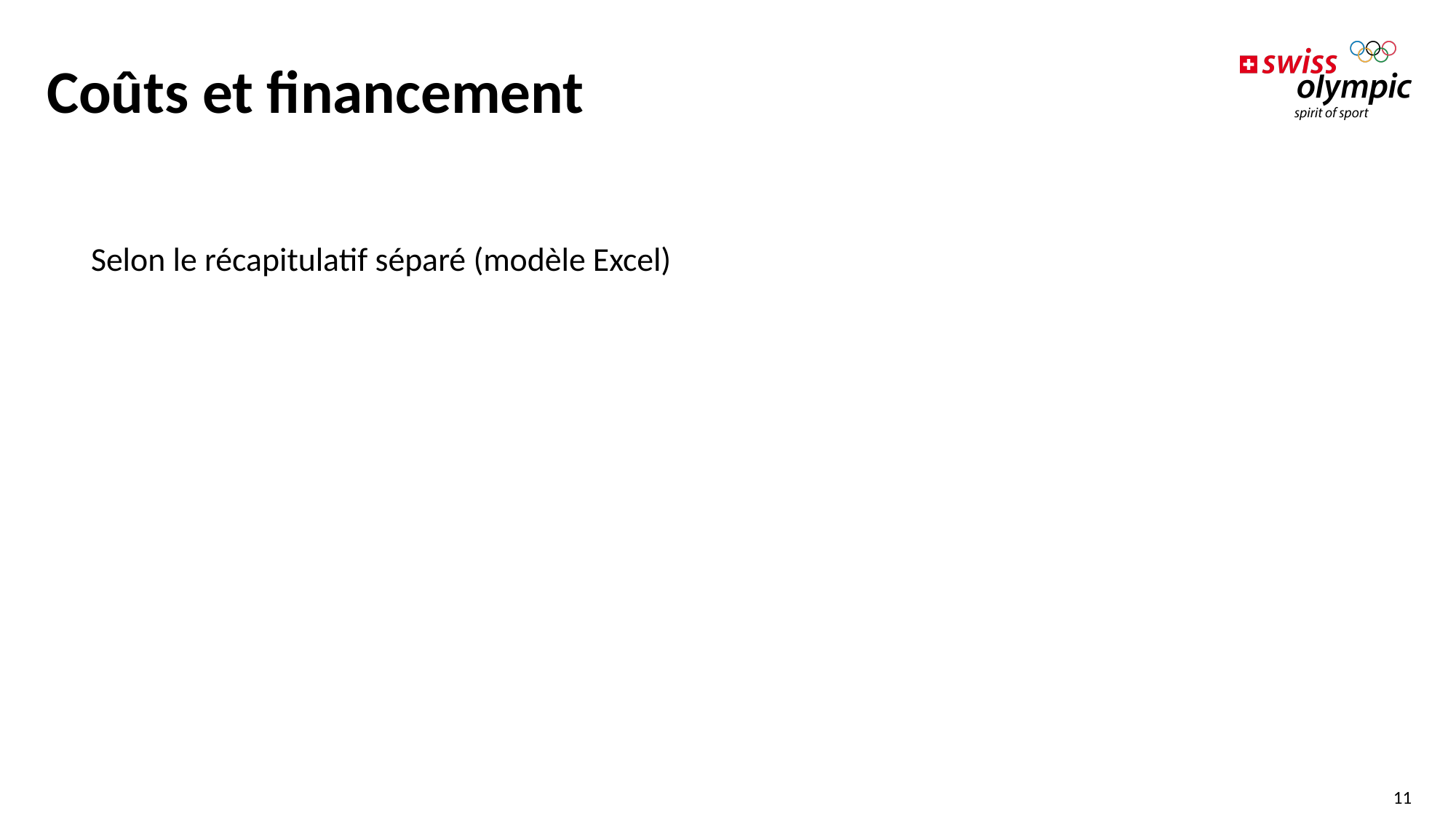

# Coûts et financement
Selon le récapitulatif séparé (modèle Excel)

11